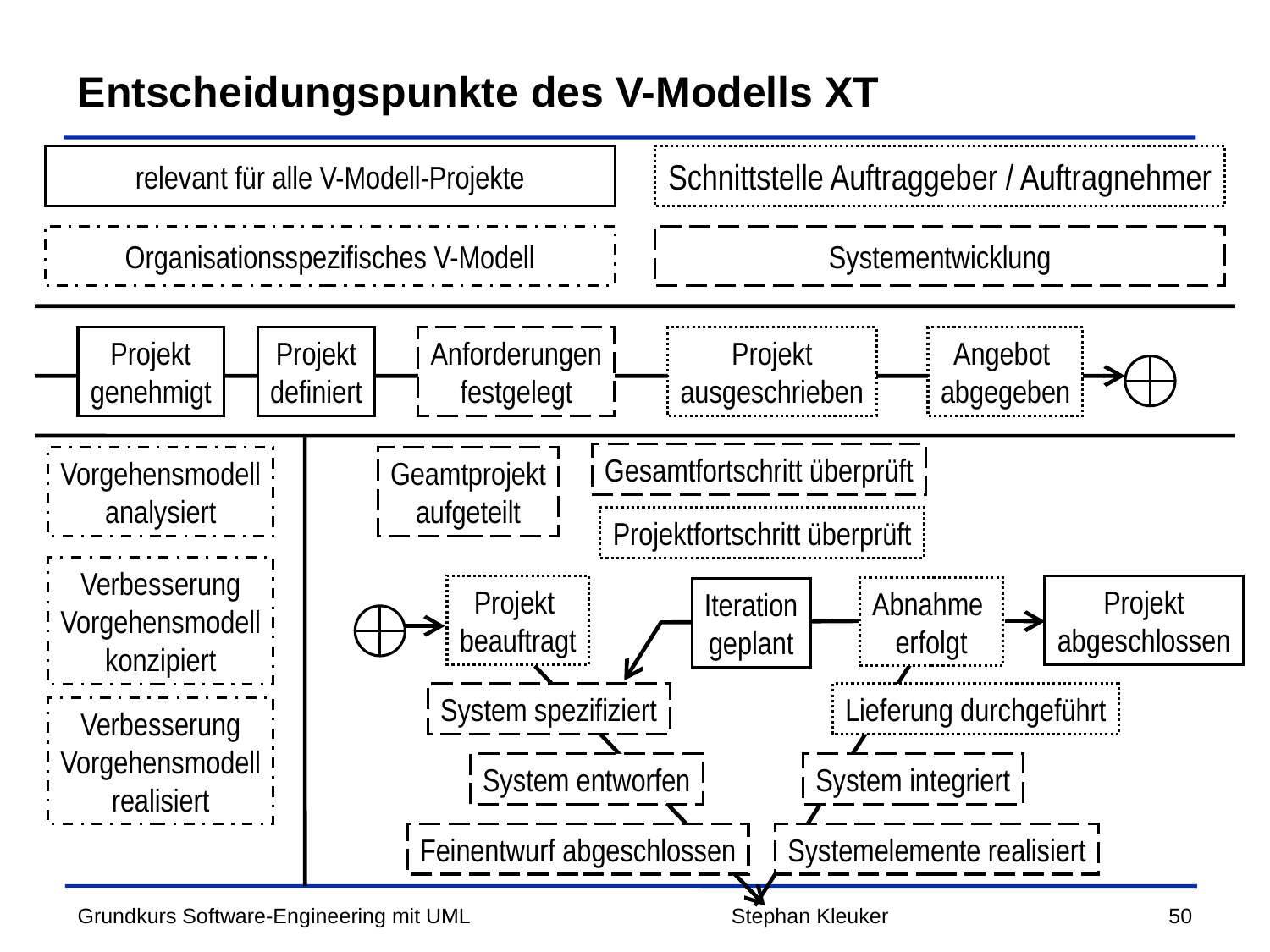

# Entscheidungspunkte des V-Modells XT
relevant für alle V-Modell-Projekte
Schnittstelle Auftraggeber / Auftragnehmer
Organisationsspezifisches V-Modell
Systementwicklung

Projekt
genehmigt
Projekt
definiert
Anforderungen
festgelegt
Projekt
ausgeschrieben
Angebot
abgegeben

Gesamtfortschritt überprüft
Vorgehensmodell
analysiert
Geamtprojekt
aufgeteilt
Projektfortschritt überprüft
Verbesserung
Vorgehensmodell
konzipiert
Projekt
beauftragt
Projekt
abgeschlossen
Abnahme
erfolgt
Iteration
geplant

System spezifiziert
Lieferung durchgeführt
Verbesserung
Vorgehensmodell
realisiert
System entworfen
System integriert
Feinentwurf abgeschlossen
Systemelemente realisiert
Stephan Kleuker